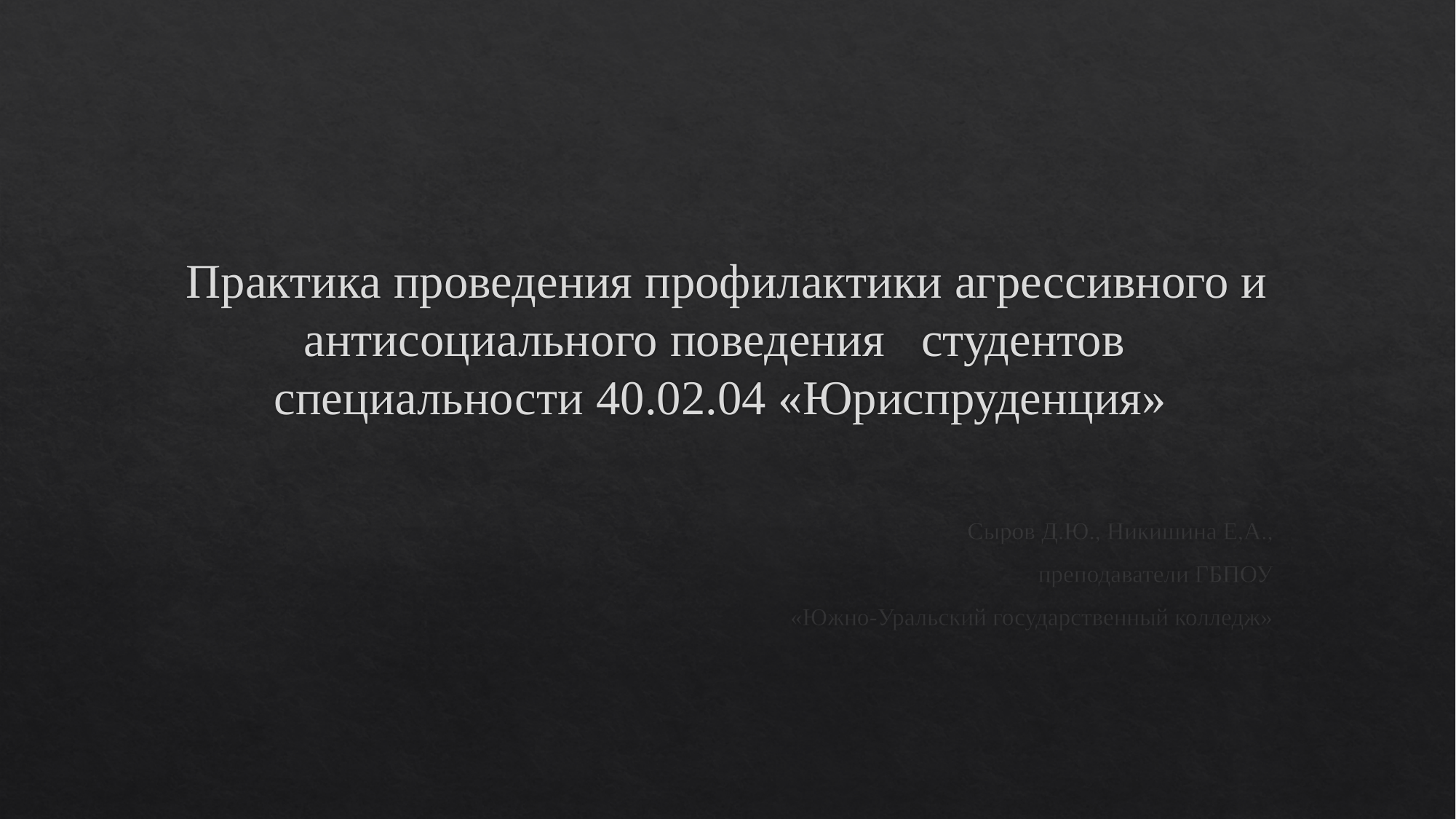

# Практика проведения профилактики агрессивного и антисоциального поведения   студентов   специальности 40.02.04 «Юриспруденция»
Сыров Д.Ю., Никишина Е,А.,
преподаватели ГБПОУ
«Южно-Уральский государственный колледж»